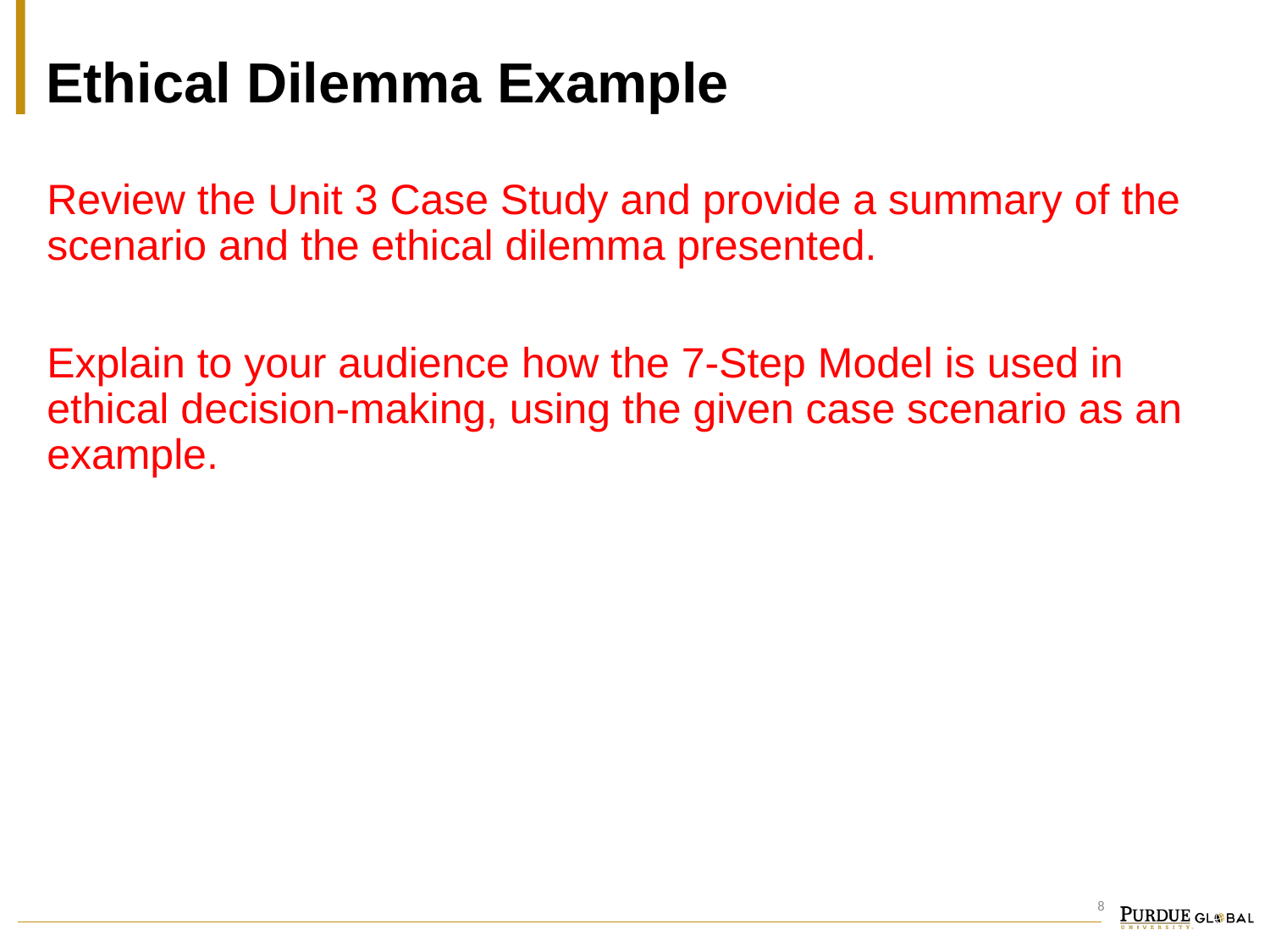

# Ethical Dilemma Example
Review the Unit 3 Case Study and provide a summary of the scenario and the ethical dilemma presented.

Explain to your audience how the 7-Step Model is used in ethical decision-making, using the given case scenario as an example.
8